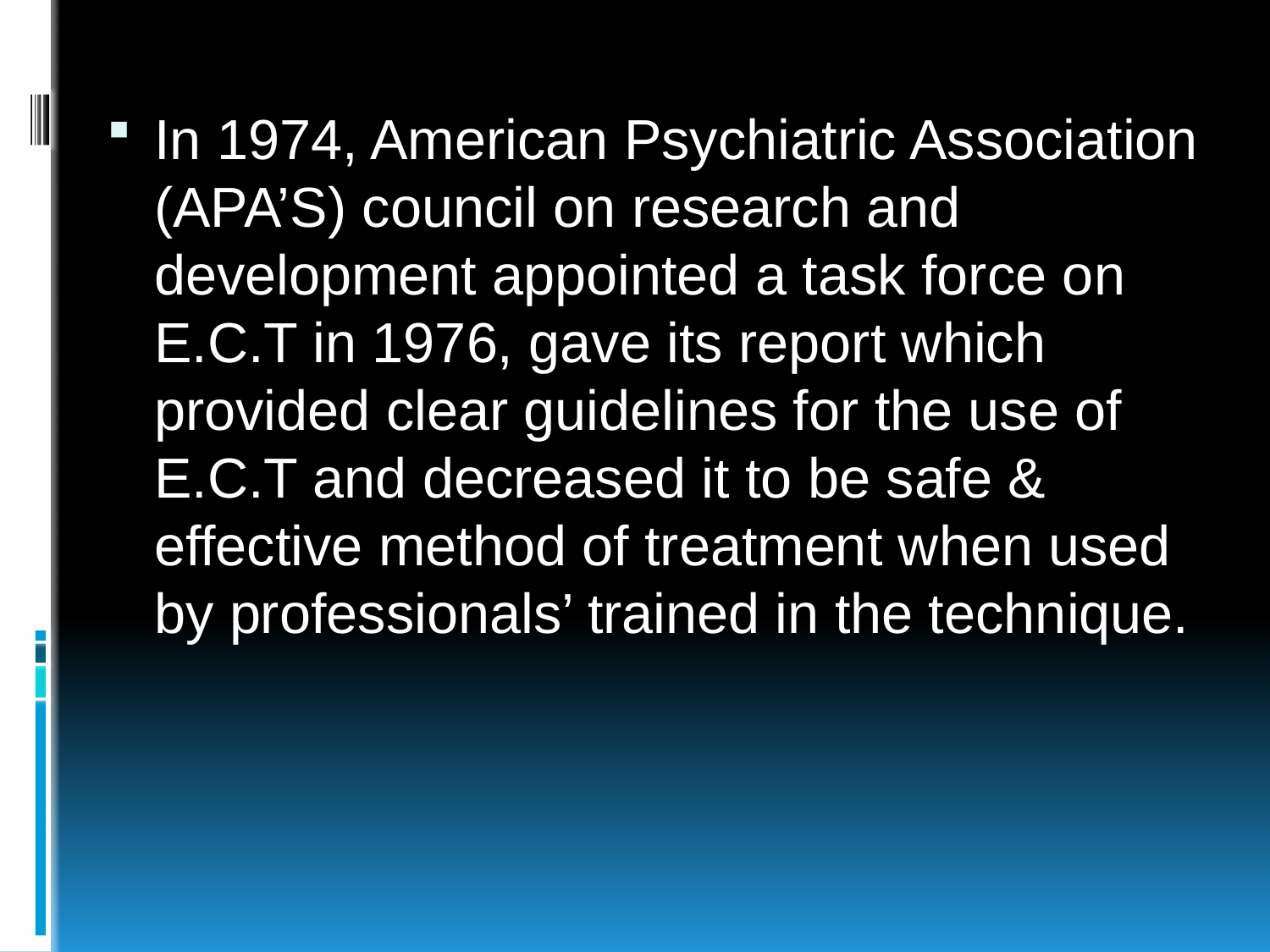

In 1974, American Psychiatric Association (APA’S) council on research and development appointed a task force on E.C.T in 1976, gave its report which provided clear guidelines for the use of E.C.T and decreased it to be safe & effective method of treatment when used by professionals’ trained in the technique.